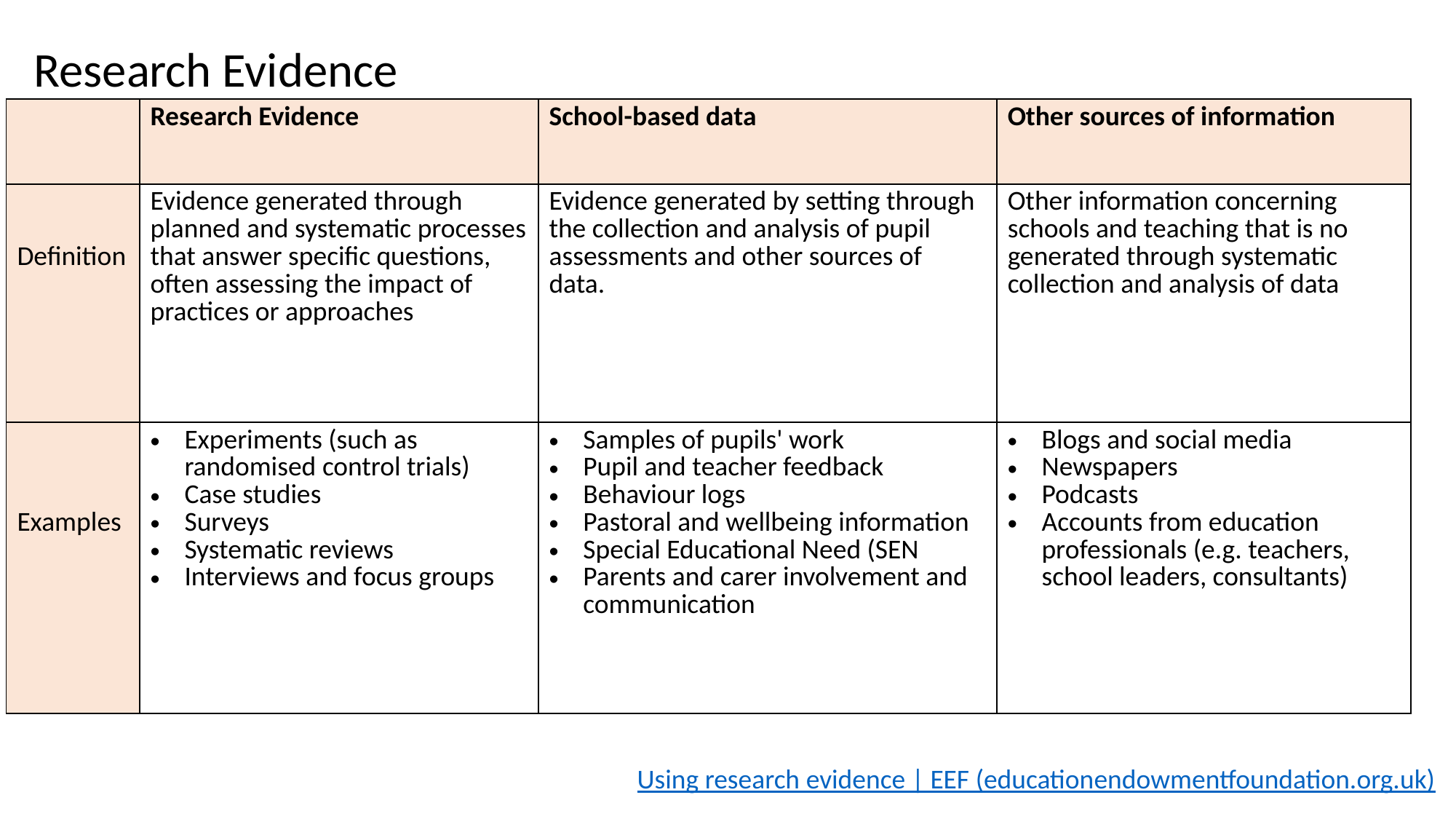

# Research Evidence
|  | Research Evidence | School-based data | Other sources of information |
| --- | --- | --- | --- |
| Definition | Evidence generated through planned and systematic processes that answer specific questions, often assessing the impact of practices or approaches | Evidence generated by setting through the collection and analysis of pupil assessments and other sources of data. | Other information concerning schools and teaching that is no generated through systematic collection and analysis of data |
| Examples | Experiments (such as randomised control trials) Case studies Surveys Systematic reviews Interviews and focus groups | Samples of pupils' work Pupil and teacher feedback Behaviour logs Pastoral and wellbeing information Special Educational Need (SEN Parents and carer involvement and communication | Blogs and social media Newspapers Podcasts Accounts from education professionals (e.g. teachers, school leaders, consultants) |
Using research evidence | EEF (educationendowmentfoundation.org.uk)